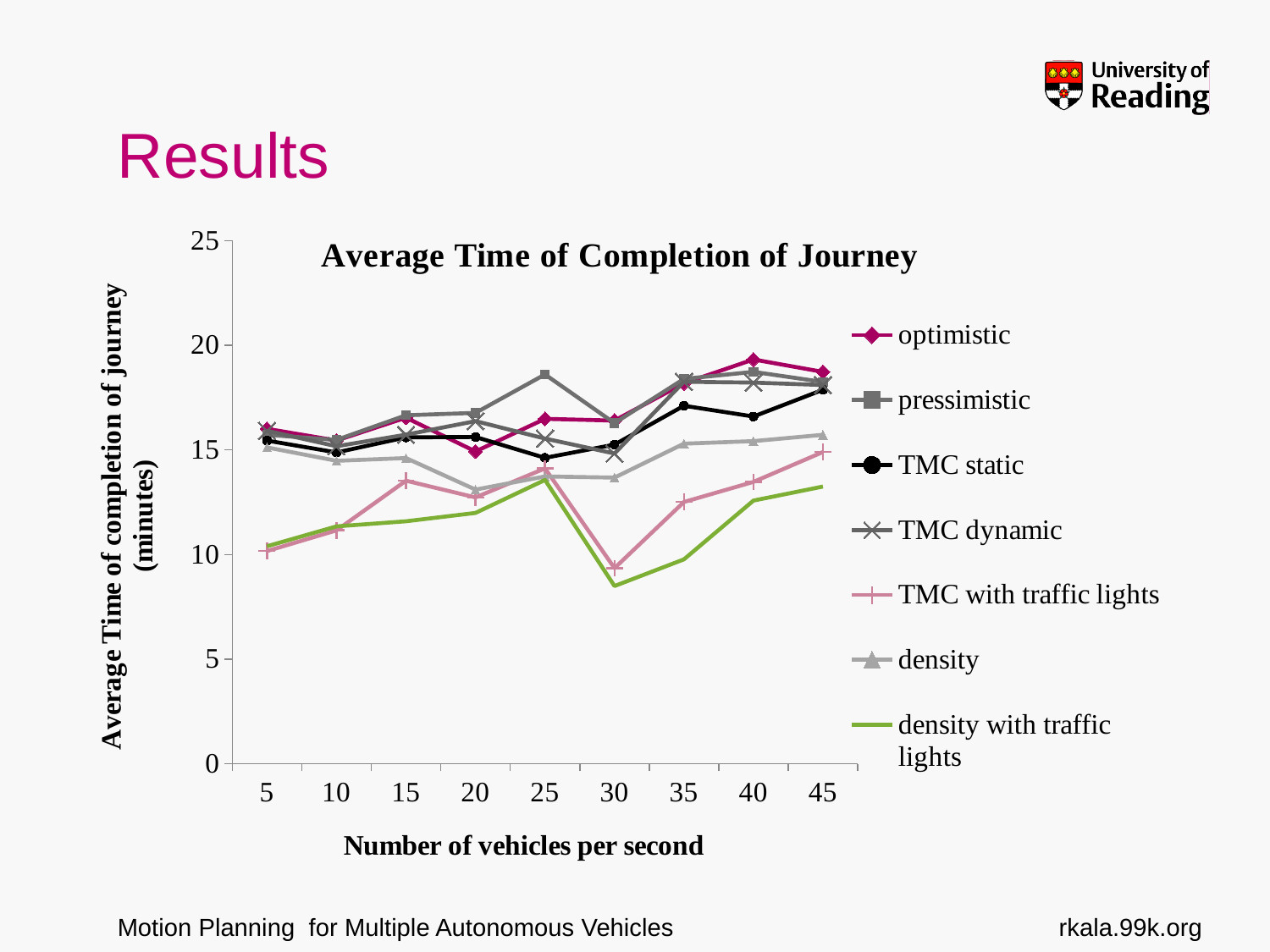

# Results

### Chart: Average Time of Completion of Journey

| Category | optimistic  | pressimistic | TMC static | TMC dynamic | TMC with traffic lights | density | density with traffic lights |
|---|---|---|---|---|---|---|---|
| 5 | 16.009233333333178 | 15.72181666666662 | 15.447877777777741 | 15.916644444444422 | 10.166605555555504 | 15.12008888888886 | 10.39398888888888 |
| 10 | 15.4501194444444 | 15.479800000000004 | 14.879441666666686 | 15.175408333333326 | 11.156930555555522 | 14.4816 | 11.347050000000001 |
| 15 | 16.541179629629585 | 16.65777037037033 | 15.600961111111044 | 15.73063703703702 | 13.53087962962962 | 14.61173333333328 | 11.590546296296335 |
| 20 | 14.927604166666622 | 16.77114166666663 | 15.620558333333278 | 16.377384722222235 | 12.730624999999979 | 13.10436666666666 | 11.989748611111079 |
| 25 | 16.487436666666596 | 18.60715888888891 | 14.62184666666665 | 15.543976666666621 | 14.11710999999996 | 13.73403444444444 | 13.565926666666657 |
| 30 | 16.40309814814812 | 16.282606481481405 | 15.254493518518506 | 14.829054629629674 | 9.348156481481448 | 13.67781296296296 | 8.492682407407425 |
| 35 | 18.186722222222134 | 18.395202380952277 | 17.11228095238092 | 18.258126984126854 | 12.514162698412678 | 15.301102380952369 | 9.76983809523804 |
| 40 | 19.324886111111105 | 18.730956944444472 | 16.597927777777727 | 18.21981249999996 | 13.474385416666626 | 15.42125069444442 | 12.58024583333328 |
| 45 | 18.72952839506166 | 18.249528395061656 | 17.87357469135798 | 18.10356358024686 | 14.900360493827161 | 15.723321604938208 | 13.251383950617239 |
rkala.99k.org